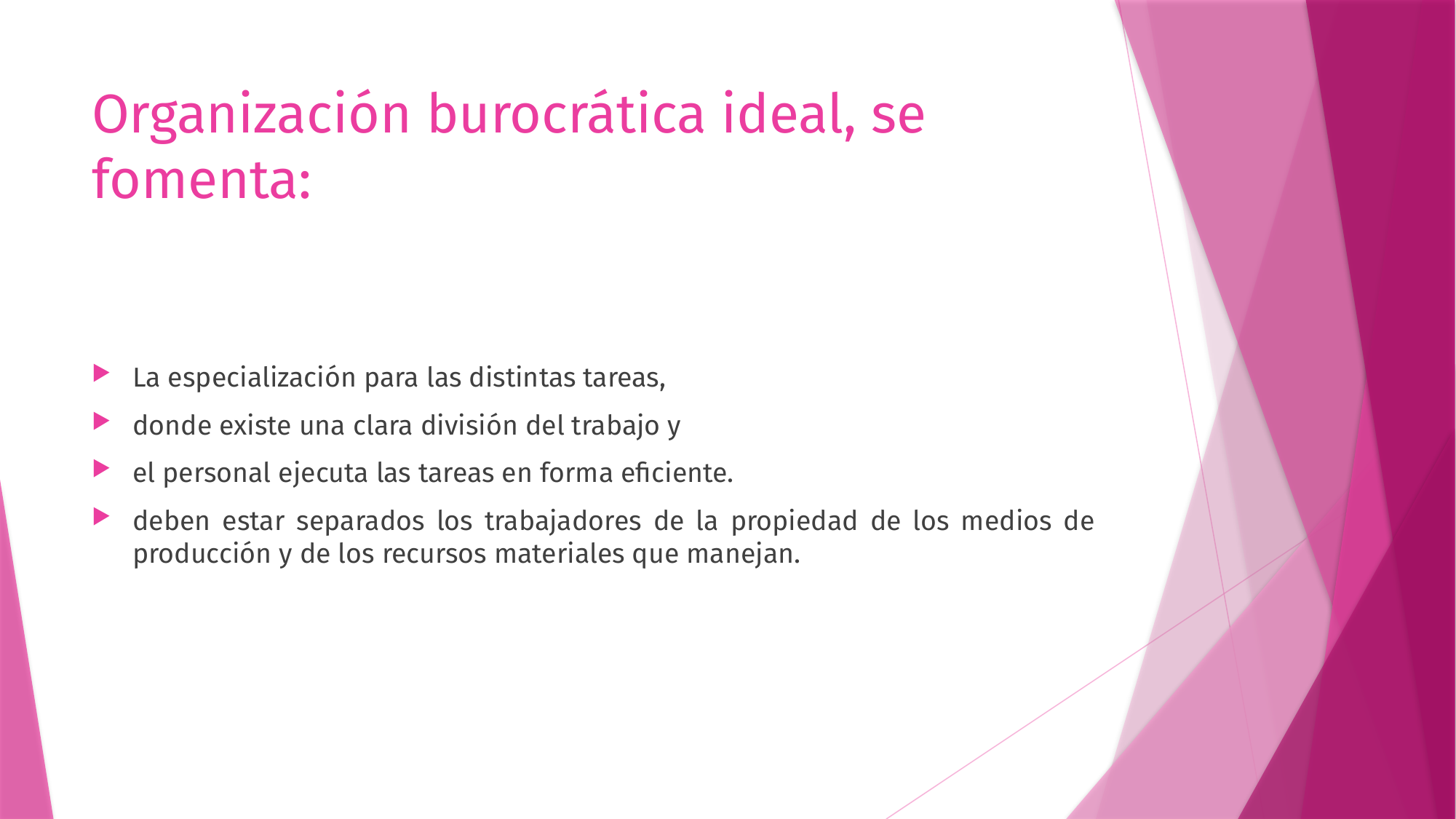

# Organización burocrática ideal, se fomenta:

La especialización para las distintas tareas,
donde existe una clara división del trabajo y
el personal ejecuta las tareas en forma eficiente.
deben estar separados los trabajadores de la propiedad de los medios de producción y de los recursos materiales que manejan.